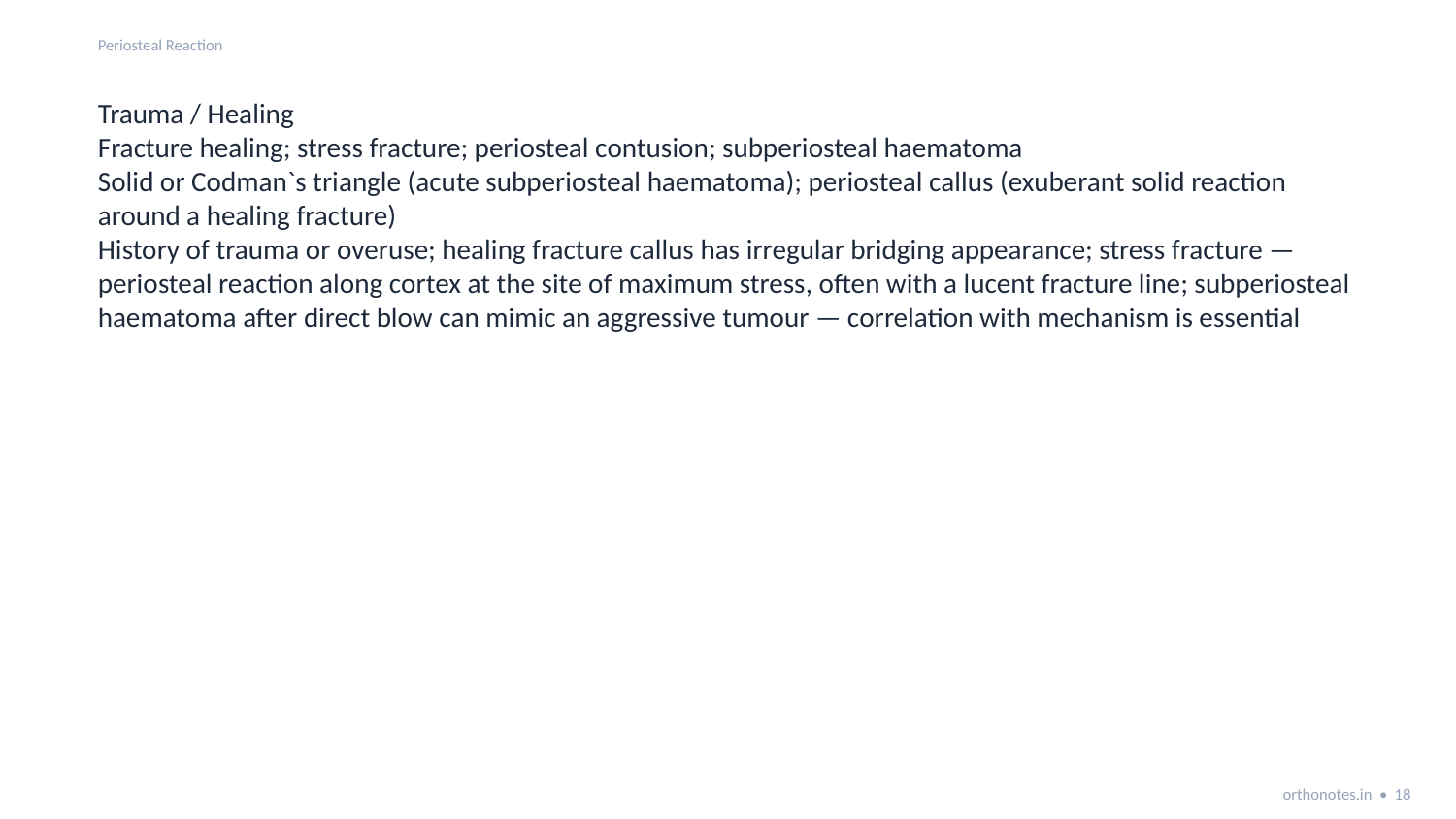

Periosteal Reaction
Trauma / Healing
Fracture healing; stress fracture; periosteal contusion; subperiosteal haematoma
Solid or Codman`s triangle (acute subperiosteal haematoma); periosteal callus (exuberant solid reaction around a healing fracture)
History of trauma or overuse; healing fracture callus has irregular bridging appearance; stress fracture — periosteal reaction along cortex at the site of maximum stress, often with a lucent fracture line; subperiosteal haematoma after direct blow can mimic an aggressive tumour — correlation with mechanism is essential
orthonotes.in  •  18